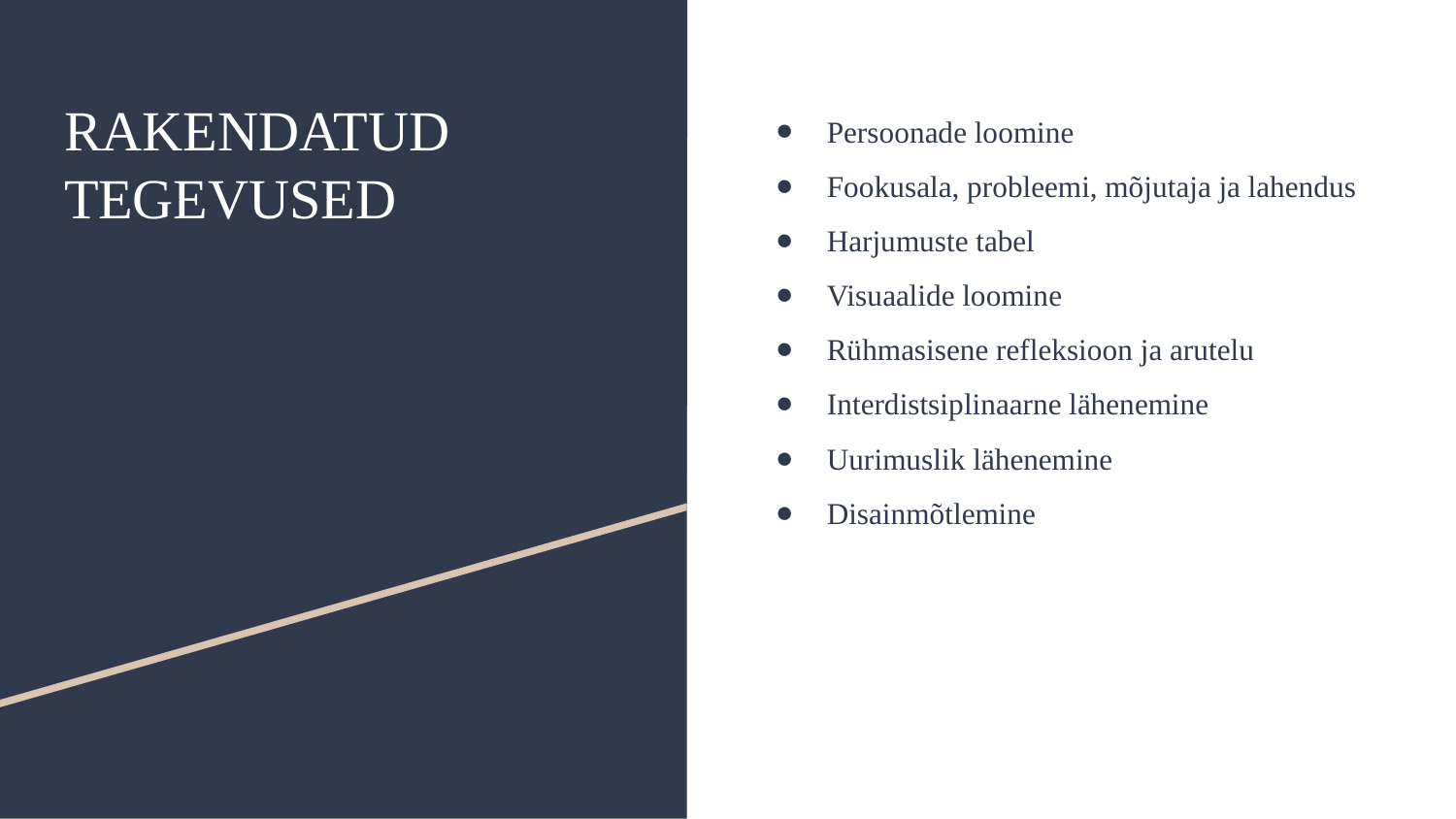

# RAKENDATUD TEGEVUSED
Persoonade loomine
Fookusala, probleemi, mõjutaja ja lahendus
Harjumuste tabel
Visuaalide loomine
Rühmasisene refleksioon ja arutelu
Interdistsiplinaarne lähenemine
Uurimuslik lähenemine
Disainmõtlemine